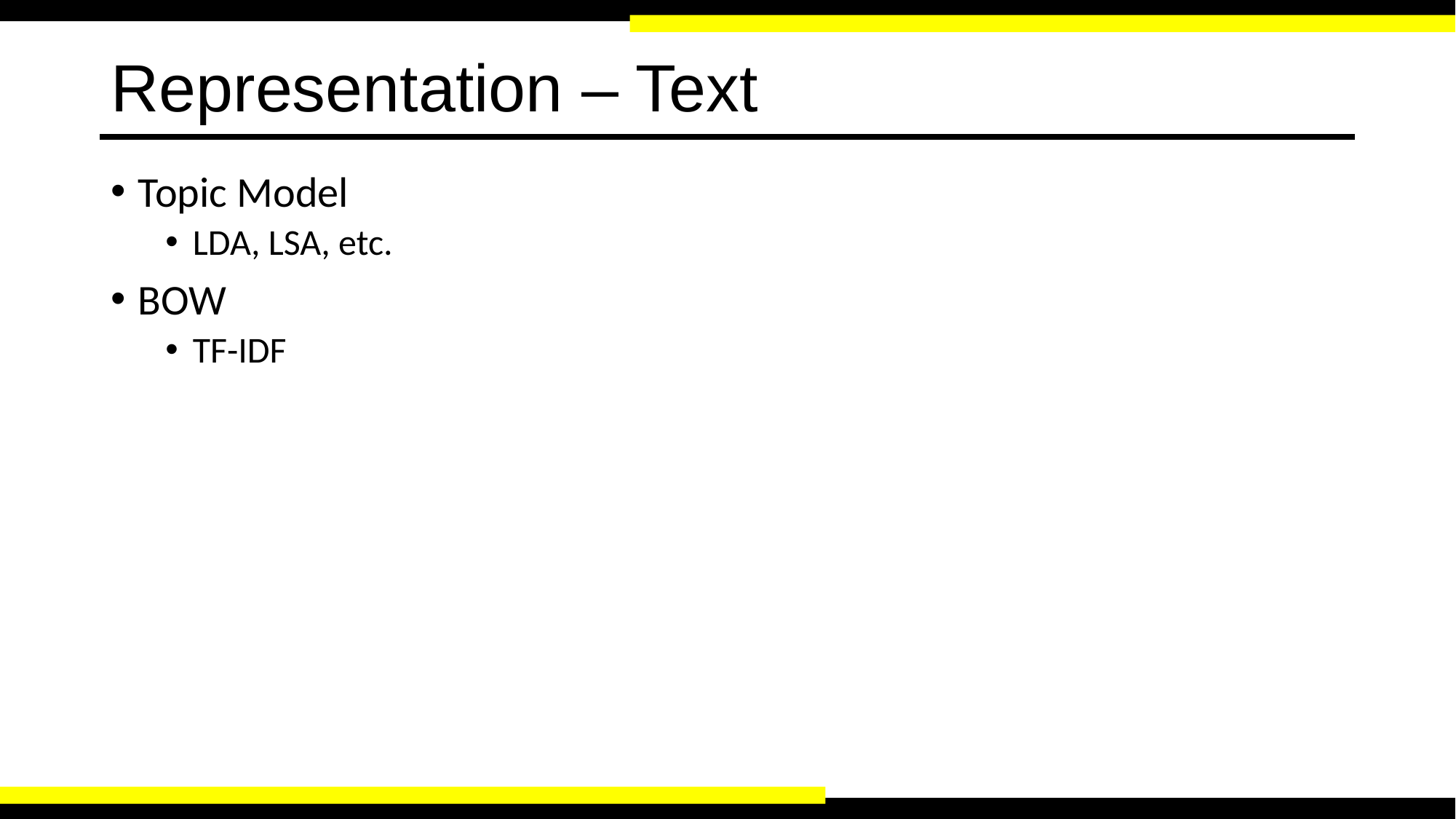

# Representation – Text
Topic Model
LDA, LSA, etc.
BOW
TF-IDF